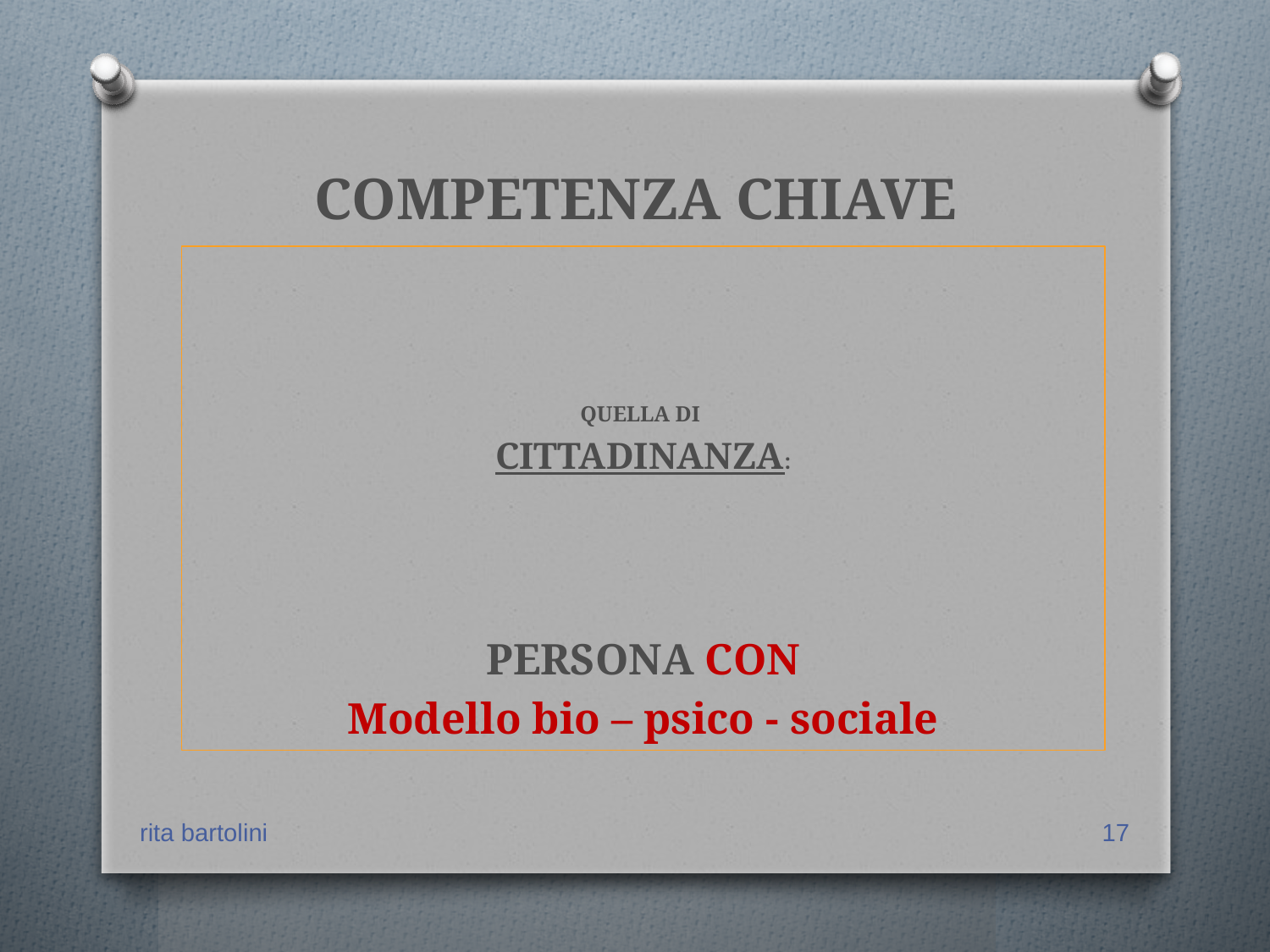

# COMPETENZA CHIAVE

QUELLA DI
CITTADINANZA:

PERSONA CON
Modello bio – psico - sociale
rita bartolini
17